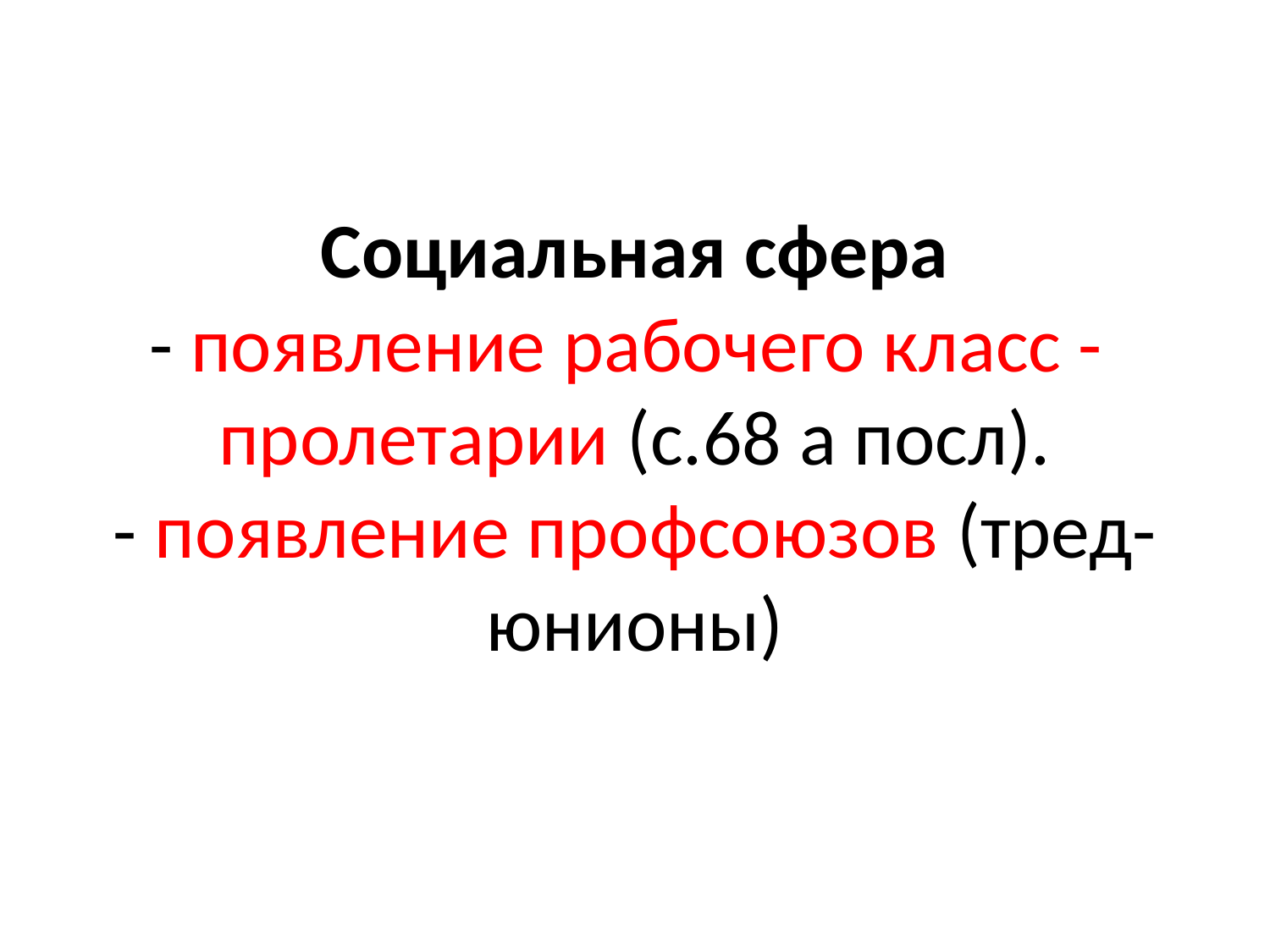

# Социальная сфера - появление рабочего класс -  пролетарии (с.68 a посл). - появление профсоюзов (тред-юнионы)